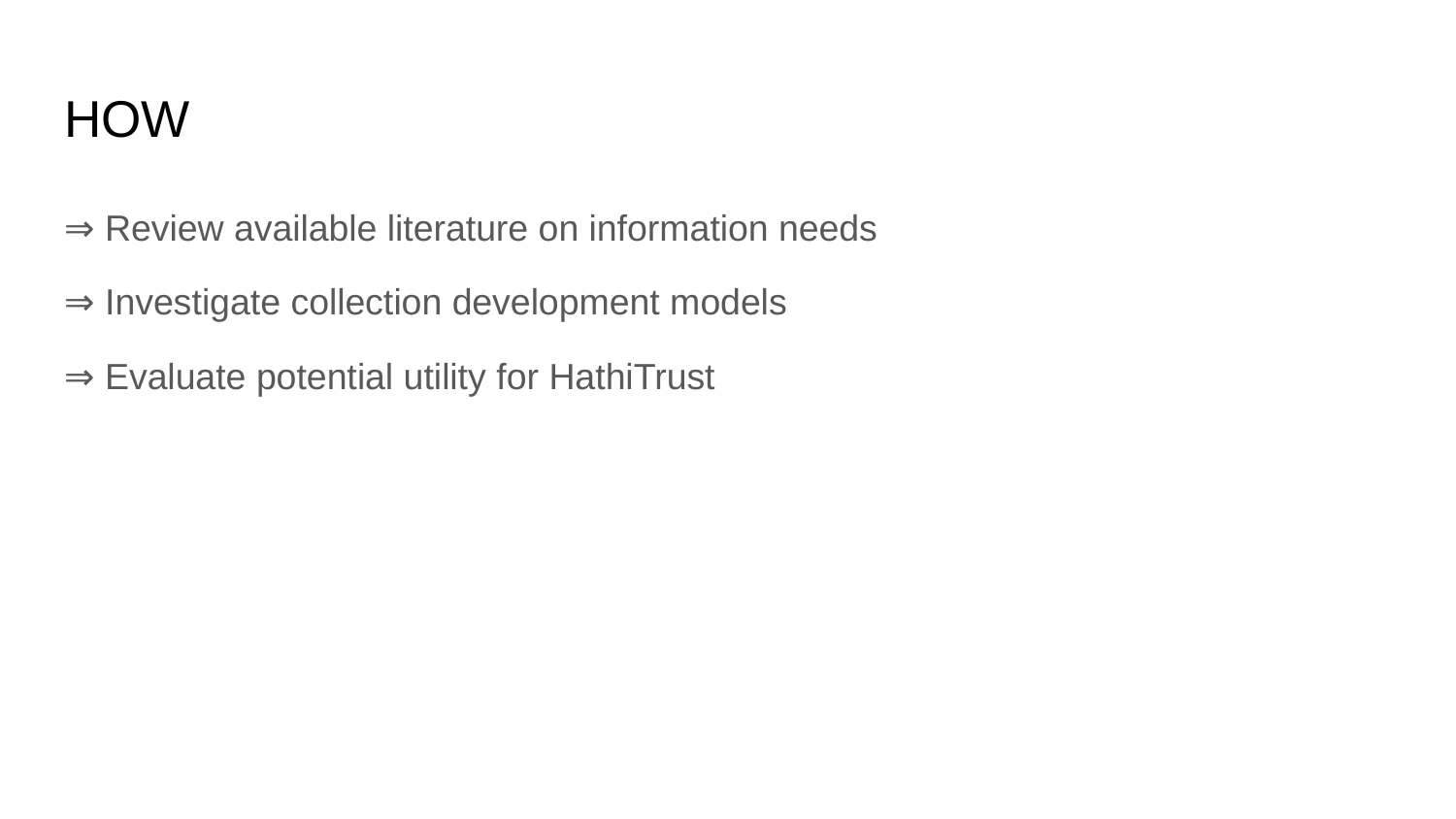

# HOW
⇒ Review available literature on information needs
⇒ Investigate collection development models
⇒ Evaluate potential utility for HathiTrust